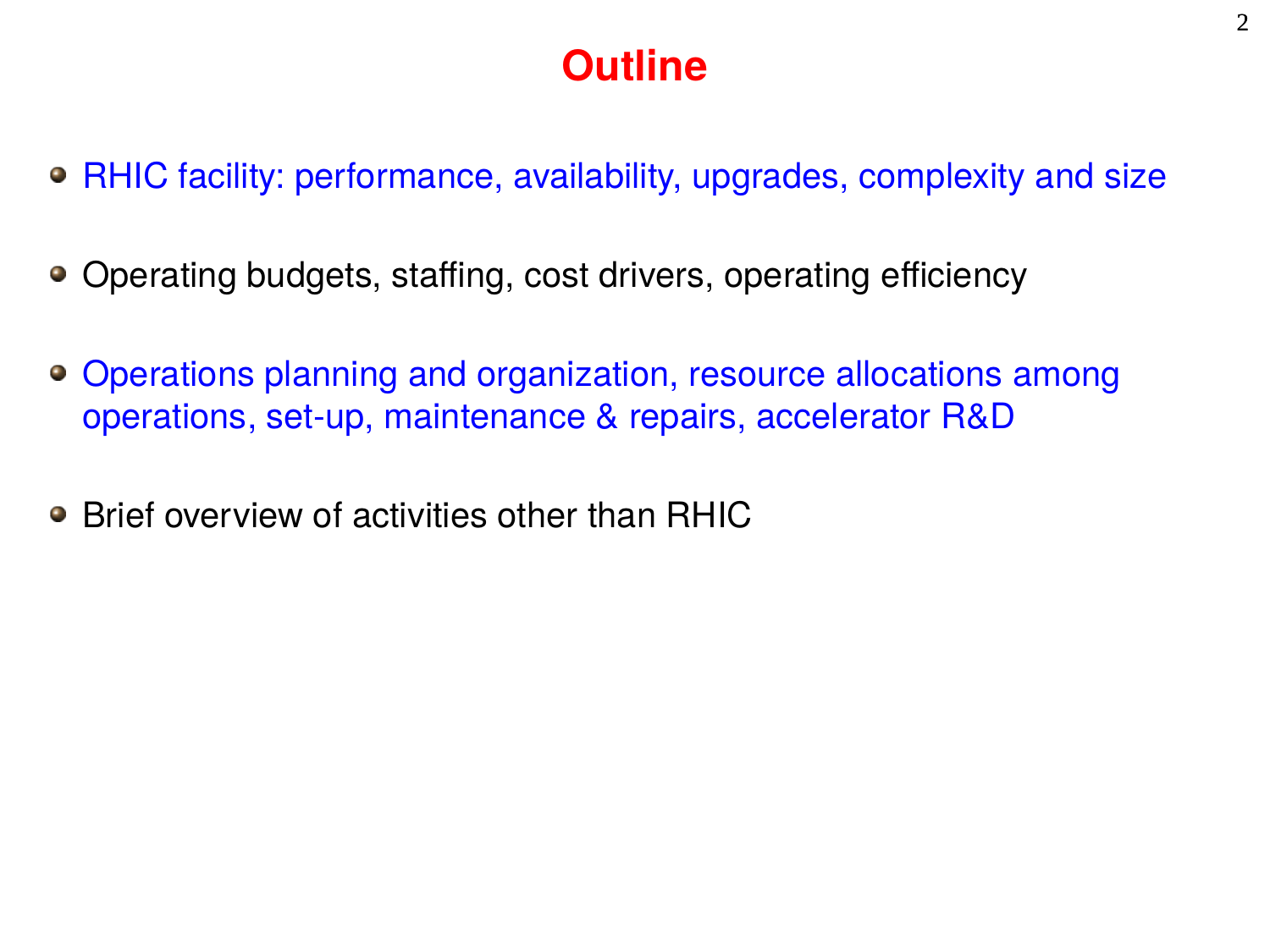

# Outline

RHIC facility: performance, availability, upgrades, complexity and size

Operating budgets, staffing, cost drivers, operating efficiency

Operations planning and organization, resource allocations among operations, set-up, maintenance & repairs, accelerator R&D

Brief overview of activities other than RHIC